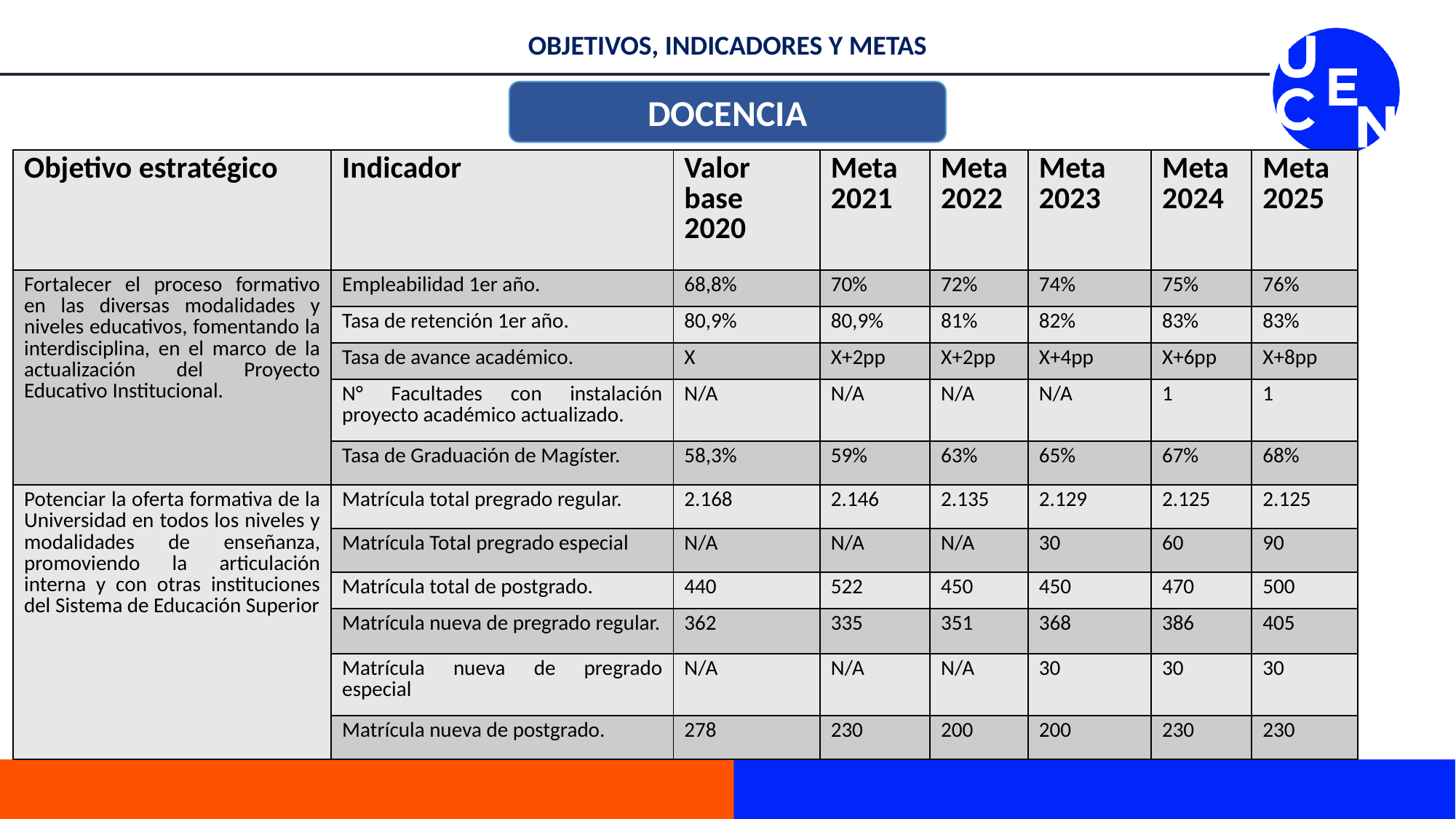

OBJETIVOS, INDICADORES Y METAS
DOCENCIA
| Objetivo estratégico | Indicador | Valor base 2020 | Meta 2021 | Meta 2022 | Meta 2023 | Meta 2024 | Meta 2025 |
| --- | --- | --- | --- | --- | --- | --- | --- |
| Fortalecer el proceso formativo en las diversas modalidades y niveles educativos, fomentando la interdisciplina, en el marco de la actualización del Proyecto Educativo Institucional. | Empleabilidad 1er año. | 68,8% | 70% | 72% | 74% | 75% | 76% |
|  | Tasa de retención 1er año. | 80,9% | 80,9% | 81% | 82% | 83% | 83% |
|  | Tasa de avance académico. | X | X+2pp | X+2pp | X+4pp | X+6pp | X+8pp |
|  | N° Facultades con instalación proyecto académico actualizado. | N/A | N/A | N/A | N/A | 1 | 1 |
|  | Tasa de Graduación de Magíster. | 58,3% | 59% | 63% | 65% | 67% | 68% |
| Potenciar la oferta formativa de la Universidad en todos los niveles y modalidades de enseñanza, promoviendo la articulación interna y con otras instituciones del Sistema de Educación Superior | Matrícula total pregrado regular. | 2.168 | 2.146 | 2.135 | 2.129 | 2.125 | 2.125 |
|  | Matrícula Total pregrado especial | N/A | N/A | N/A | 30 | 60 | 90 |
|  | Matrícula total de postgrado. | 440 | 522 | 450 | 450 | 470 | 500 |
|  | Matrícula nueva de pregrado regular. | 362 | 335 | 351 | 368 | 386 | 405 |
|  | Matrícula nueva de pregrado especial | N/A | N/A | N/A | 30 | 30 | 30 |
|  | Matrícula nueva de postgrado. | 278 | 230 | 200 | 200 | 230 | 230 |